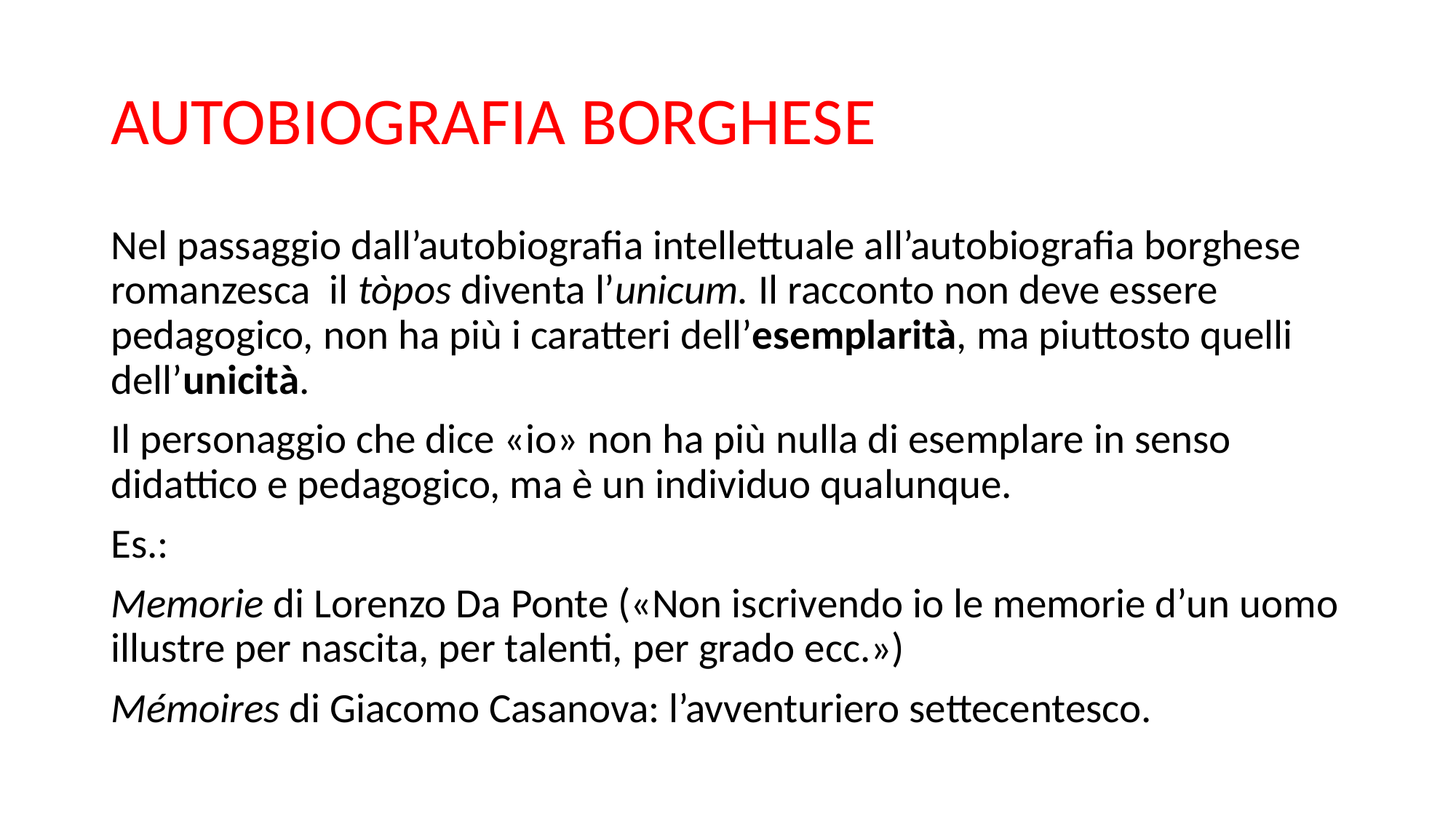

# AUTOBIOGRAFIA BORGHESE
Nel passaggio dall’autobiografia intellettuale all’autobiografia borghese romanzesca  il tòpos diventa l’unicum. Il racconto non deve essere pedagogico, non ha più i caratteri dell’esemplarità, ma piuttosto quelli dell’unicità.
Il personaggio che dice «io» non ha più nulla di esemplare in senso didattico e pedagogico, ma è un individuo qualunque.
Es.:
Memorie di Lorenzo Da Ponte («Non iscrivendo io le memorie d’un uomo illustre per nascita, per talenti, per grado ecc.»)
Mémoires di Giacomo Casanova: l’avventuriero settecentesco.